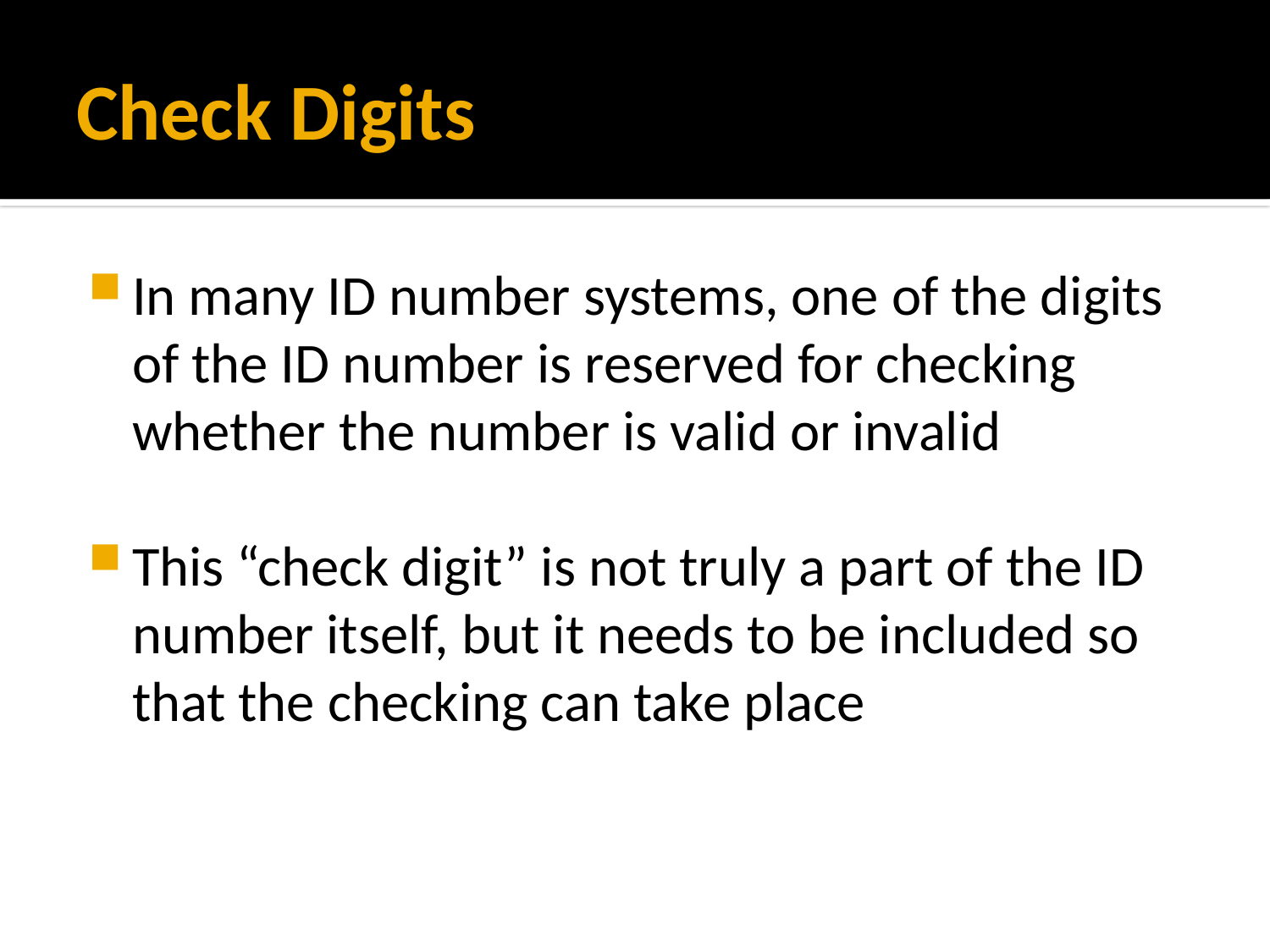

# Check Digits
In many ID number systems, one of the digits of the ID number is reserved for checking whether the number is valid or invalid

This “check digit” is not truly a part of the ID number itself, but it needs to be included so that the checking can take place